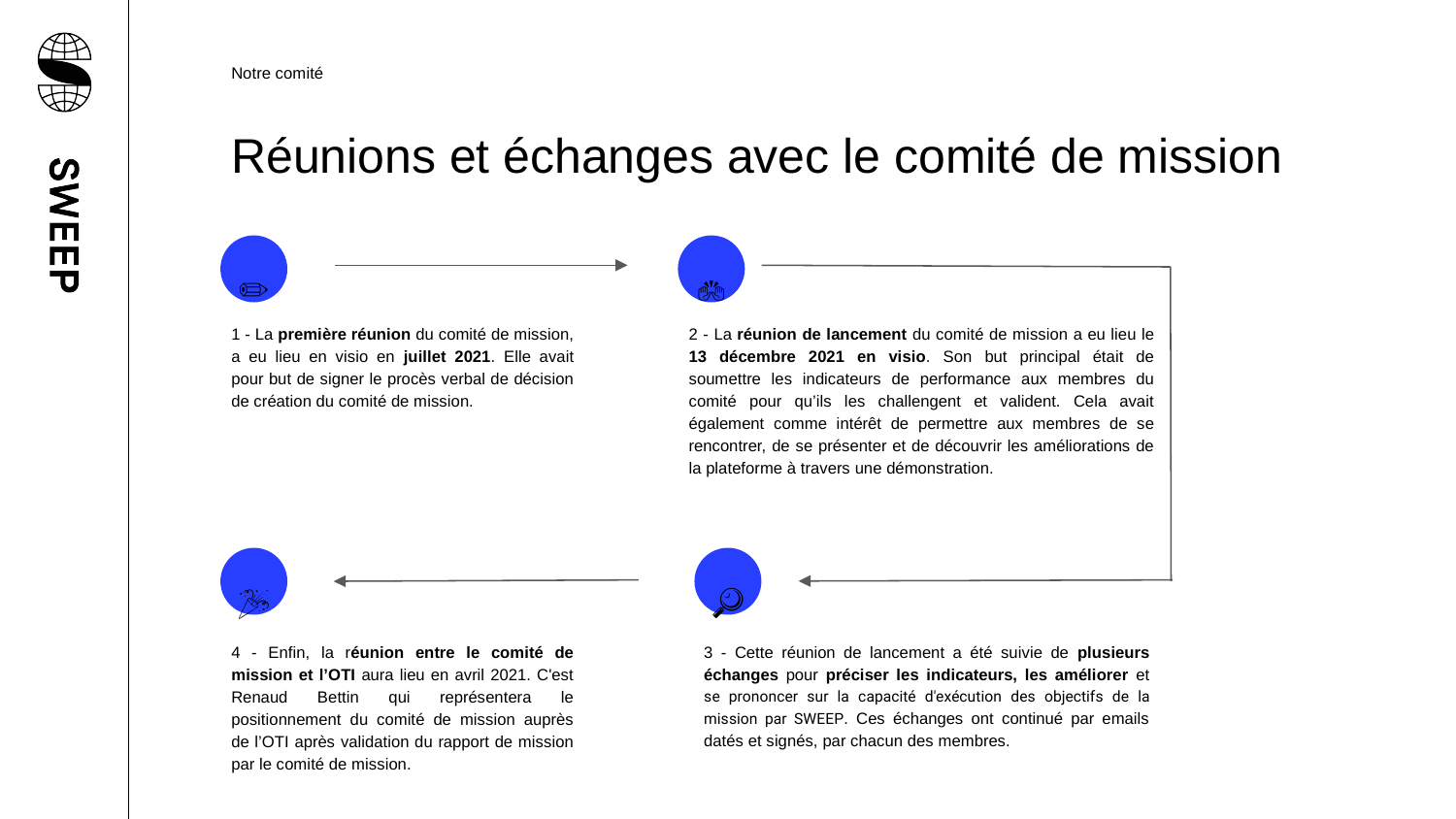

Notre comité
Réunions et échanges avec le comité de mission

  ✏️

  🙌
1 - La première réunion du comité de mission, a eu lieu en visio en juillet 2021. Elle avait pour but de signer le procès verbal de décision de création du comité de mission.

2 - La réunion de lancement du comité de mission a eu lieu le 13 décembre 2021 en visio. Son but principal était de soumettre les indicateurs de performance aux membres du comité pour qu’ils les challengent et valident. Cela avait également comme intérêt de permettre aux membres de se rencontrer, de se présenter et de découvrir les améliorations de la plateforme à travers une démonstration.
  🔎

  🎉

4 - Enfin, la réunion entre le comité de mission et l’OTI aura lieu en avril 2021. C'est Renaud Bettin qui représentera le positionnement du comité de mission auprès de l’OTI après validation du rapport de mission par le comité de mission.

3 - Cette réunion de lancement a été suivie de plusieurs échanges pour préciser les indicateurs, les améliorer et se prononcer sur la capacité d'exécution des objectifs de la mission par SWEEP. Ces échanges ont continué par emails datés et signés, par chacun des membres.